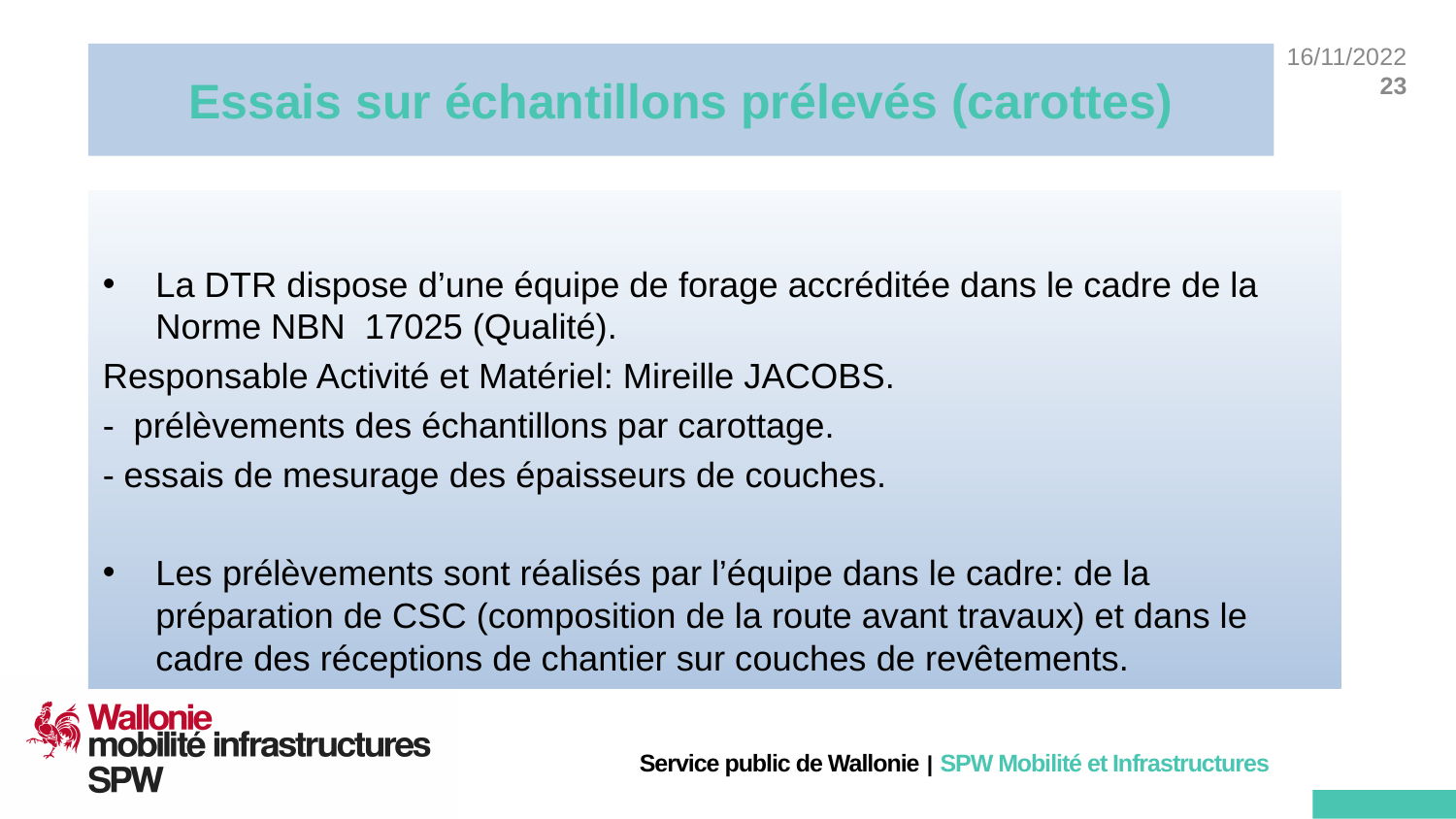

# Essais sur échantillons prélevés (carottes)

La DTR dispose d’une équipe de forage accréditée dans le cadre de la Norme NBN  17025 (Qualité).
Responsable Activité et Matériel: Mireille JACOBS.
-  prélèvements des échantillons par carottage.
- essais de mesurage des épaisseurs de couches.

Les prélèvements sont réalisés par l’équipe dans le cadre: de la préparation de CSC (composition de la route avant travaux) et dans le cadre des réceptions de chantier sur couches de revêtements.